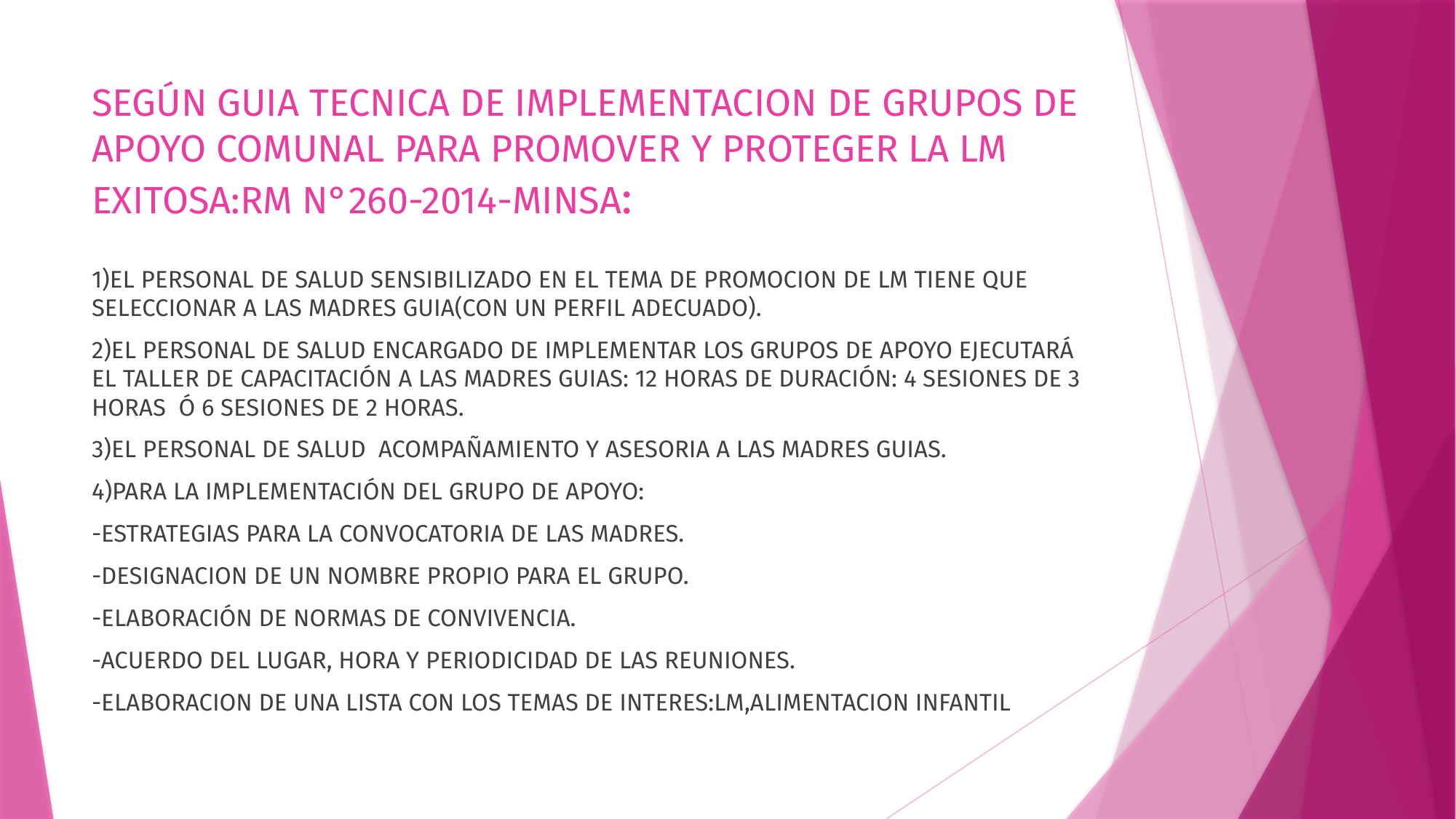

# SEGÚN GUIA TECNICA DE IMPLEMENTACION DE GRUPOS DE APOYO COMUNAL PARA PROMOVER Y PROTEGER LA LM EXITOSA:RM N°260-2014-MINSA:
1)EL PERSONAL DE SALUD SENSIBILIZADO EN EL TEMA DE PROMOCION DE LM TIENE QUE SELECCIONAR A LAS MADRES GUIA(CON UN PERFIL ADECUADO).
2)EL PERSONAL DE SALUD ENCARGADO DE IMPLEMENTAR LOS GRUPOS DE APOYO EJECUTARÁ EL TALLER DE CAPACITACIÓN A LAS MADRES GUIAS: 12 HORAS DE DURACIÓN: 4 SESIONES DE 3 HORAS  Ó 6 SESIONES DE 2 HORAS.
3)EL PERSONAL DE SALUD  ACOMPAÑAMIENTO Y ASESORIA A LAS MADRES GUIAS.
4)PARA LA IMPLEMENTACIÓN DEL GRUPO DE APOYO:
-ESTRATEGIAS PARA LA CONVOCATORIA DE LAS MADRES.
-DESIGNACION DE UN NOMBRE PROPIO PARA EL GRUPO.
-ELABORACIÓN DE NORMAS DE CONVIVENCIA.
-ACUERDO DEL LUGAR, HORA Y PERIODICIDAD DE LAS REUNIONES.
-ELABORACION DE UNA LISTA CON LOS TEMAS DE INTERES:LM,ALIMENTACION INFANTIL